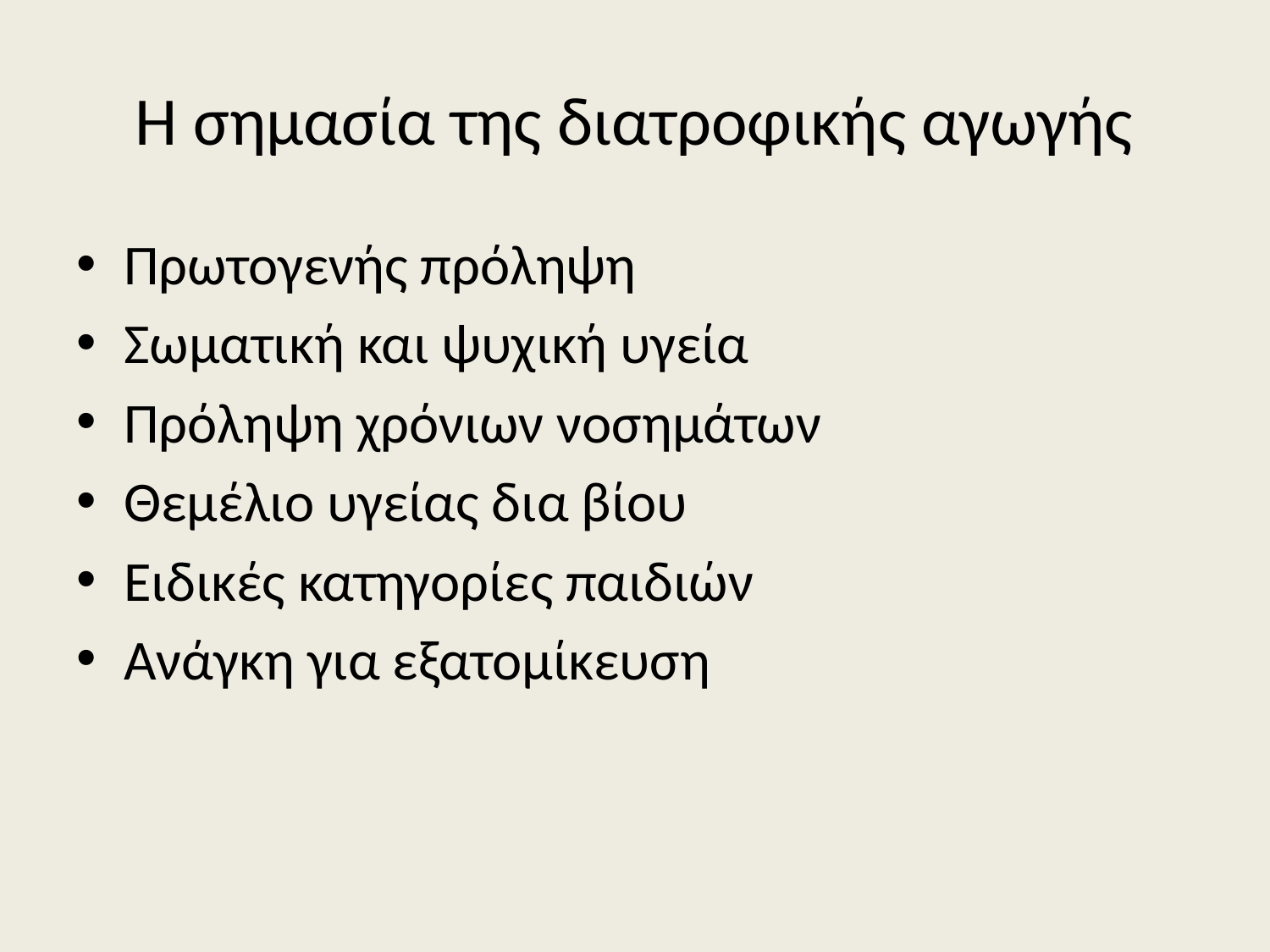

# Η σημασία της διατροφικής αγωγής
Πρωτογενής πρόληψη
Σωματική και ψυχική υγεία
Πρόληψη χρόνιων νοσημάτων
Θεμέλιο υγείας δια βίου
Ειδικές κατηγορίες παιδιών
Ανάγκη για εξατομίκευση